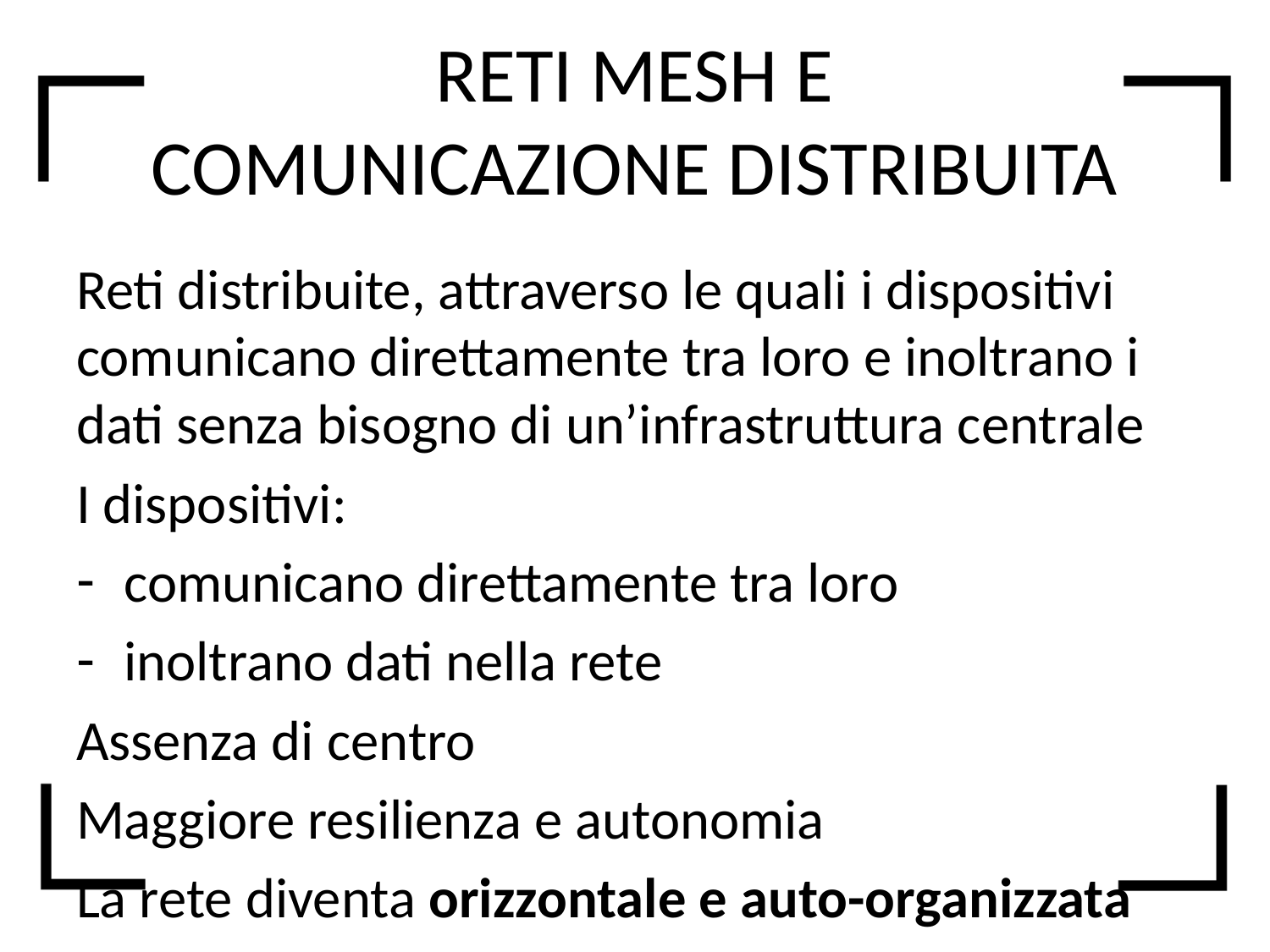

# RETI MESH E COMUNICAZIONE DISTRIBUITA
Reti distribuite, attraverso le quali i dispositivi comunicano direttamente tra loro e inoltrano i dati senza bisogno di un’infrastruttura centrale
I dispositivi:
comunicano direttamente tra loro
inoltrano dati nella rete
Assenza di centro
Maggiore resilienza e autonomia
La rete diventa orizzontale e auto-organizzata